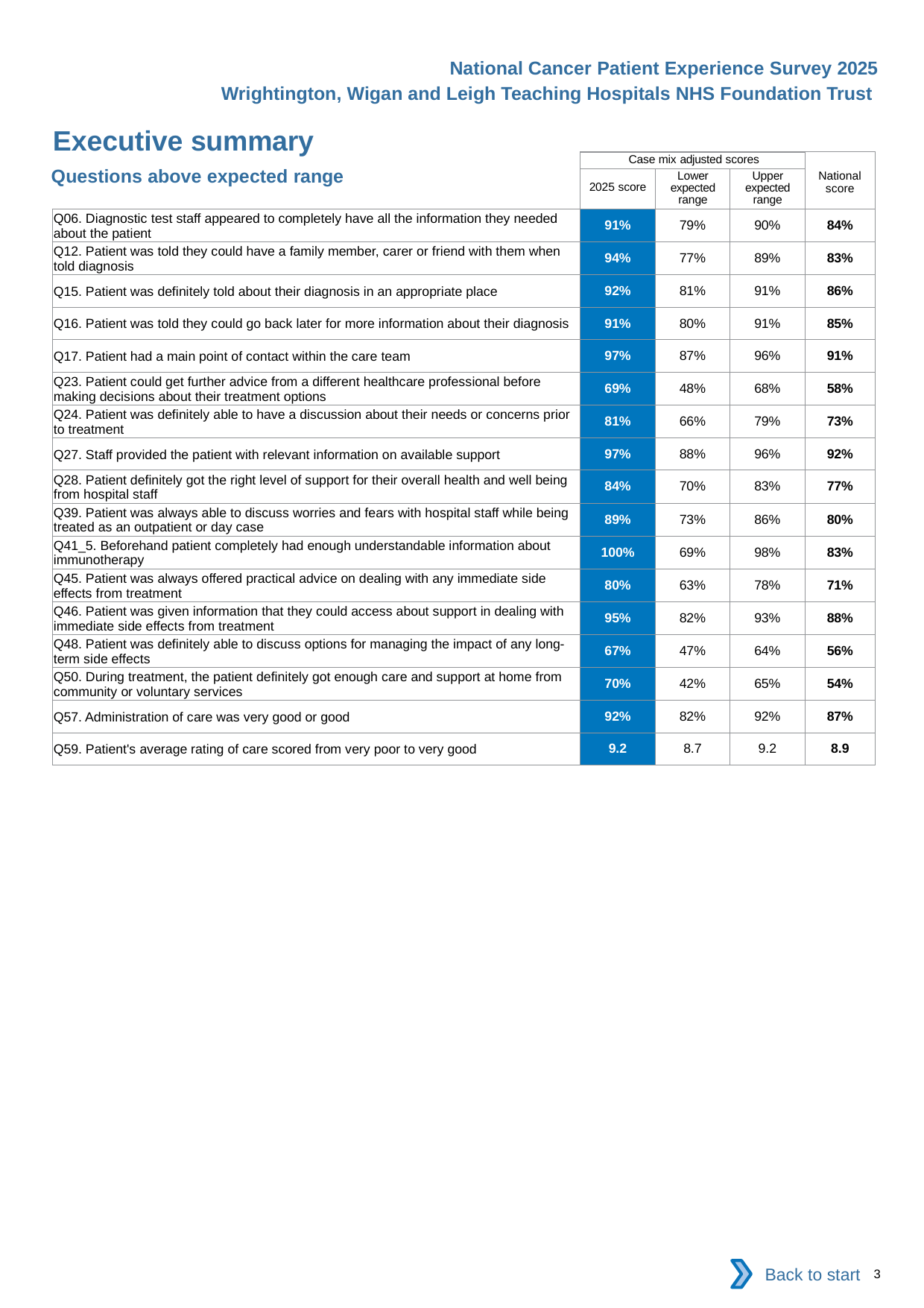

National Cancer Patient Experience Survey 2025
Wrightington, Wigan and Leigh Teaching Hospitals NHS Foundation Trust
Executive summary
|  | Case mix adjusted scores |  |  | National score |
| --- | --- | --- | --- | --- |
|  | 2025 score | Lower expected range | Upper expected range |  |
| Q06. Diagnostic test staff appeared to completely have all the information they needed about the patient | 91% | 79% | 90% | 84% |
| Q12. Patient was told they could have a family member, carer or friend with them when told diagnosis | 94% | 77% | 89% | 83% |
| Q15. Patient was definitely told about their diagnosis in an appropriate place | 92% | 81% | 91% | 86% |
| Q16. Patient was told they could go back later for more information about their diagnosis | 91% | 80% | 91% | 85% |
| Q17. Patient had a main point of contact within the care team | 97% | 87% | 96% | 91% |
| Q23. Patient could get further advice from a different healthcare professional before making decisions about their treatment options | 69% | 48% | 68% | 58% |
| Q24. Patient was definitely able to have a discussion about their needs or concerns prior to treatment | 81% | 66% | 79% | 73% |
| Q27. Staff provided the patient with relevant information on available support | 97% | 88% | 96% | 92% |
| Q28. Patient definitely got the right level of support for their overall health and well being from hospital staff | 84% | 70% | 83% | 77% |
| Q39. Patient was always able to discuss worries and fears with hospital staff while being treated as an outpatient or day case | 89% | 73% | 86% | 80% |
| Q41\_5. Beforehand patient completely had enough understandable information about immunotherapy | 100% | 69% | 98% | 83% |
| Q45. Patient was always offered practical advice on dealing with any immediate side effects from treatment | 80% | 63% | 78% | 71% |
| Q46. Patient was given information that they could access about support in dealing with immediate side effects from treatment | 95% | 82% | 93% | 88% |
| Q48. Patient was definitely able to discuss options for managing the impact of any long-term side effects | 67% | 47% | 64% | 56% |
| Q50. During treatment, the patient definitely got enough care and support at home from community or voluntary services | 70% | 42% | 65% | 54% |
| Q57. Administration of care was very good or good | 92% | 82% | 92% | 87% |
| Q59. Patient's average rating of care scored from very poor to very good | 9.2 | 8.7 | 9.2 | 8.9 |
Questions above expected range
Back to start

3